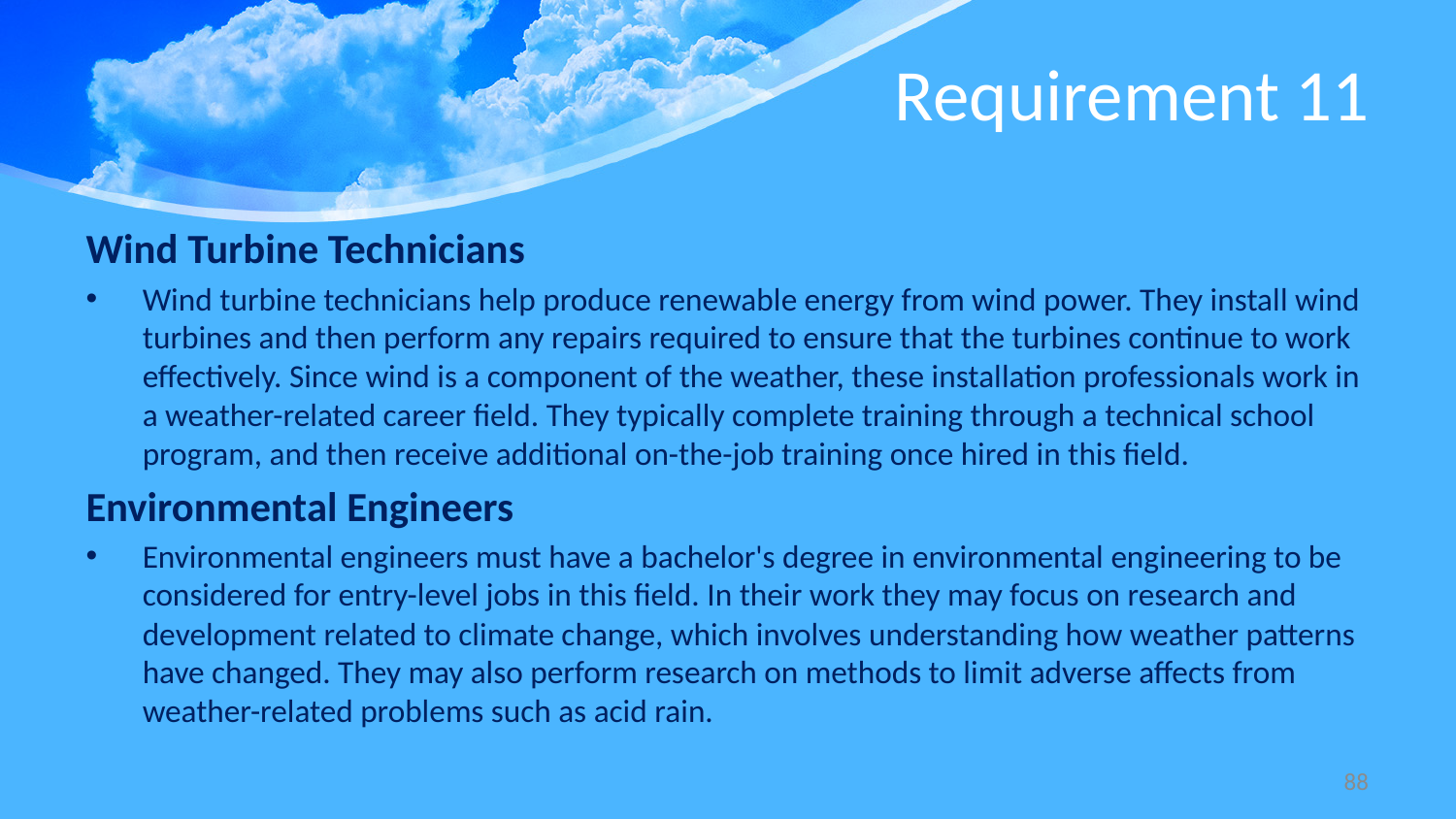

# Requirement 11
Wind Turbine Technicians
Wind turbine technicians help produce renewable energy from wind power. They install wind turbines and then perform any repairs required to ensure that the turbines continue to work effectively. Since wind is a component of the weather, these installation professionals work in a weather-related career field. They typically complete training through a technical school program, and then receive additional on-the-job training once hired in this field.
Environmental Engineers
Environmental engineers must have a bachelor's degree in environmental engineering to be considered for entry-level jobs in this field. In their work they may focus on research and development related to climate change, which involves understanding how weather patterns have changed. They may also perform research on methods to limit adverse affects from weather-related problems such as acid rain.

88